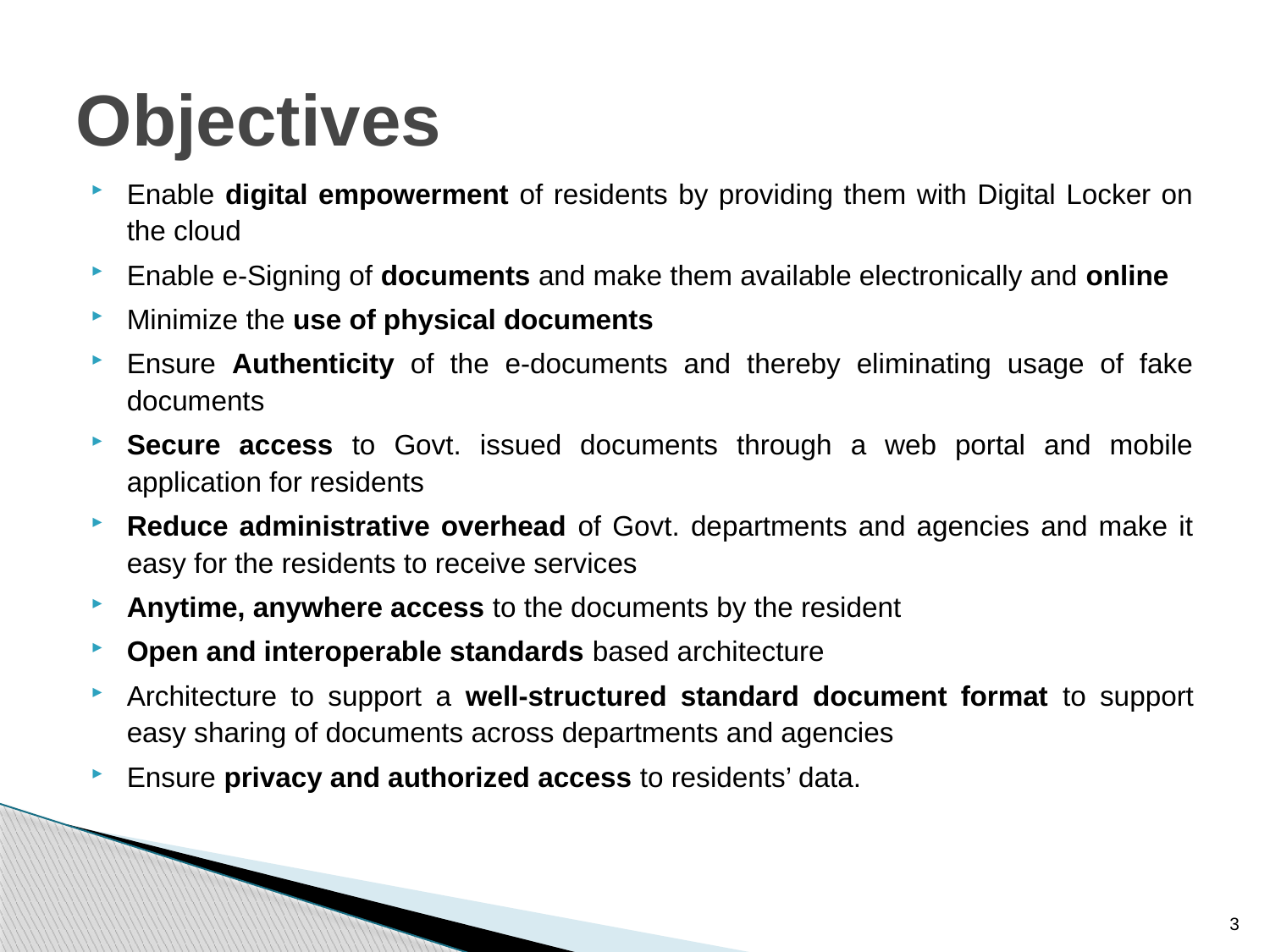

# Objectives
Enable digital empowerment of residents by providing them with Digital Locker on the cloud
Enable e-Signing of documents and make them available electronically and online
Minimize the use of physical documents
Ensure Authenticity of the e-documents and thereby eliminating usage of fake documents
Secure access to Govt. issued documents through a web portal and mobile application for residents
Reduce administrative overhead of Govt. departments and agencies and make it easy for the residents to receive services
Anytime, anywhere access to the documents by the resident
Open and interoperable standards based architecture
Architecture to support a well-structured standard document format to support easy sharing of documents across departments and agencies
Ensure privacy and authorized access to residents’ data.
3